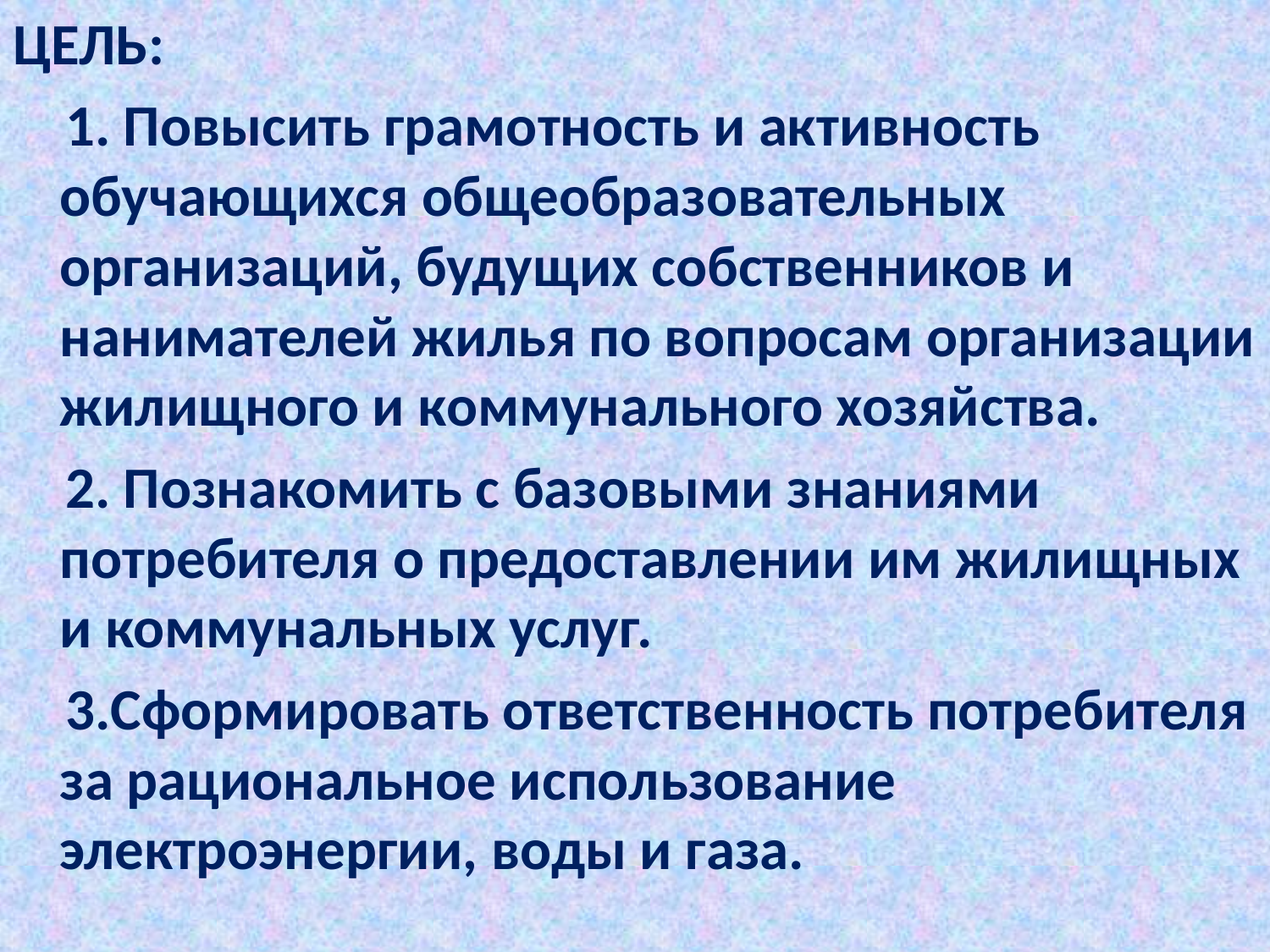

ЦЕЛЬ:
    1. Повысить грамотность и активность обучающихся общеобразовательных организаций, будущих собственников и нанимателей жилья по вопросам организации жилищного и коммунального хозяйства.
    2. Познакомить с базовыми знаниями потребителя о предоставлении им жилищных и коммунальных услуг.
    3.Сформировать ответственность потребителя за рациональное использование электроэнергии, воды и газа.

#